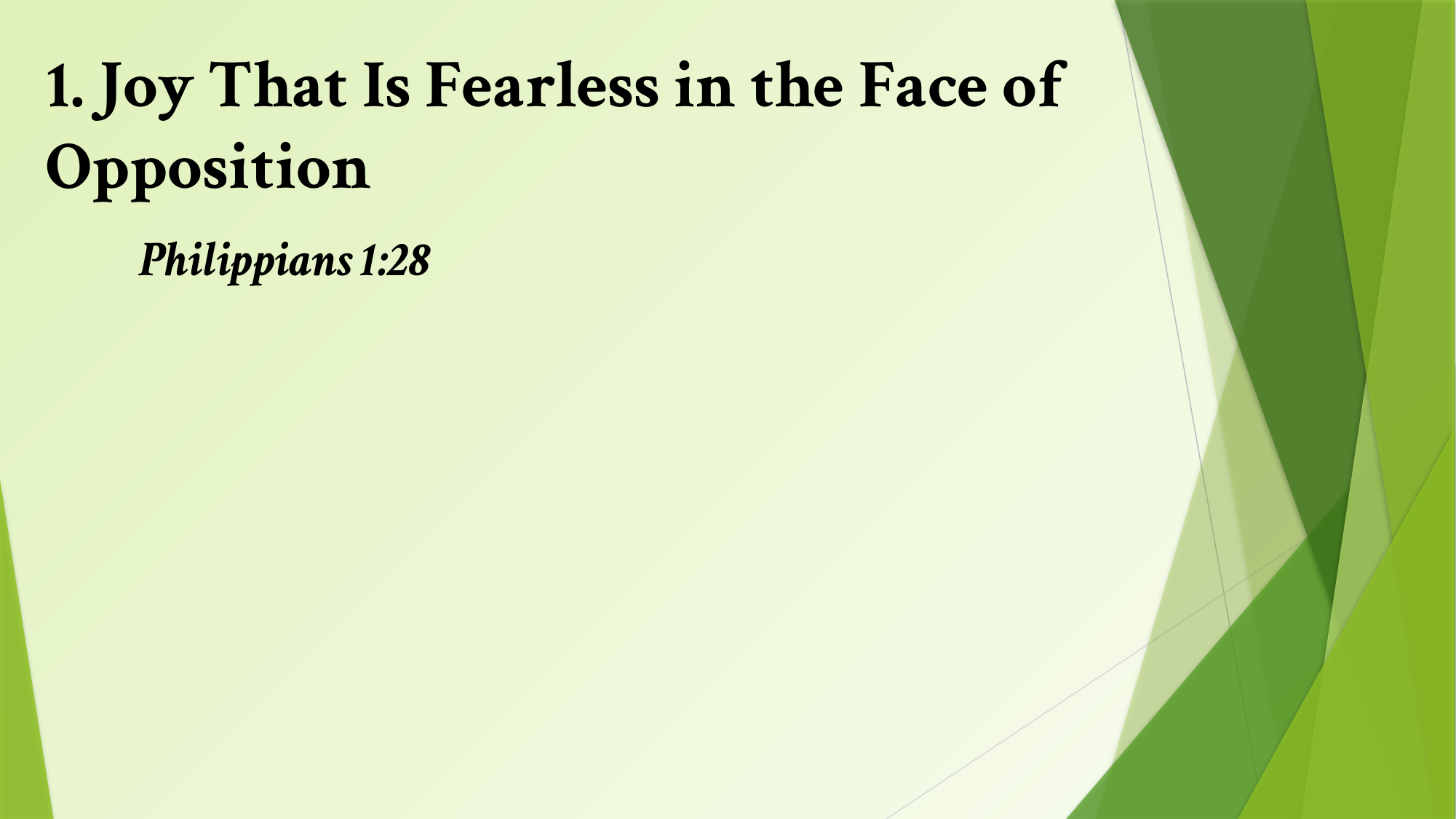

# 1. Joy That Is Fearless in the Face of 	Opposition
Philippians 1:28